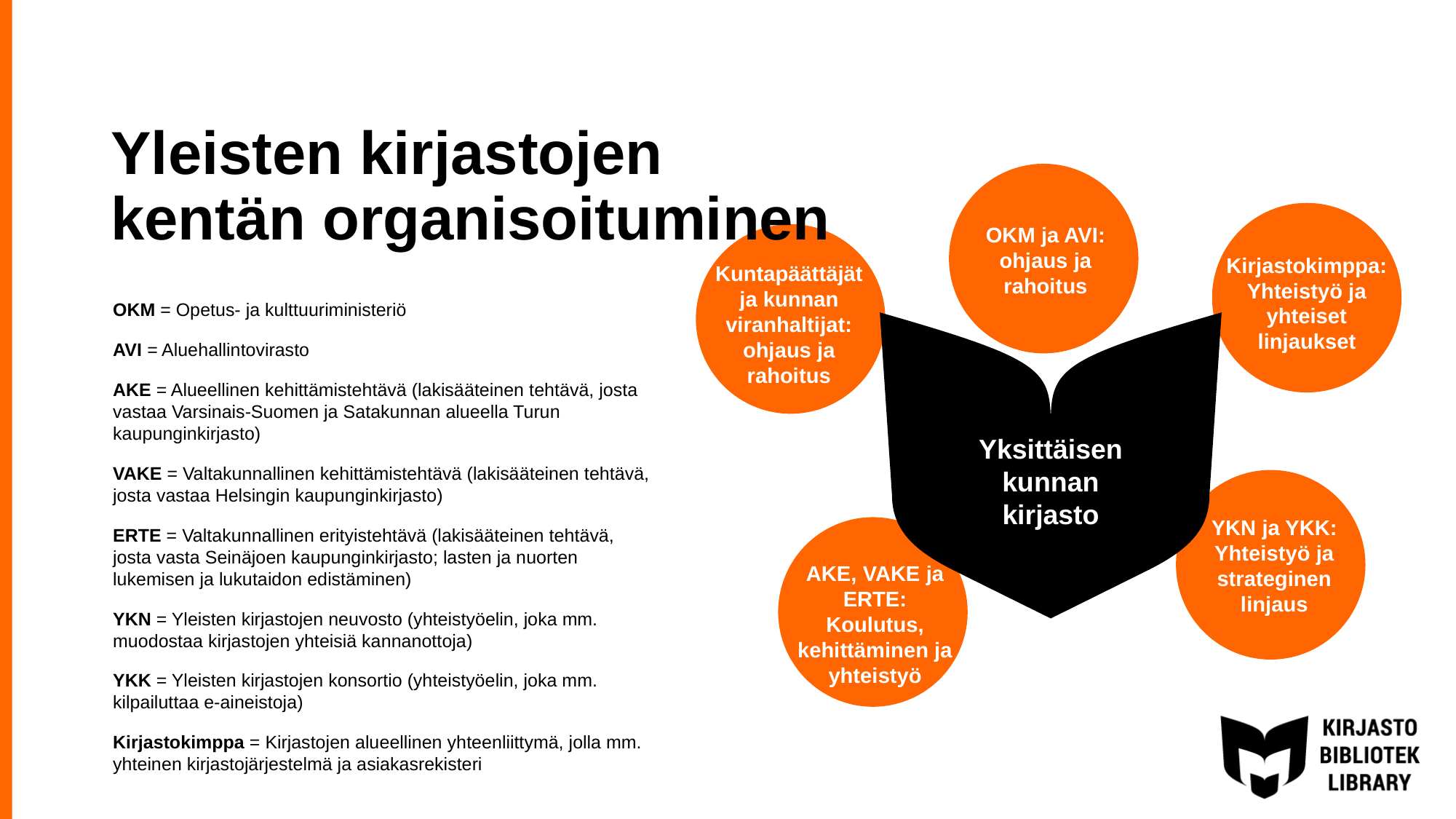

# Yleisten kirjastojen kentän organisoituminen

OKM ja AVI: ohjaus ja rahoitus

Kirjastokimppa: Yhteistyö ja yhteiset linjaukset
Kuntapäättäjät ja kunnan viranhaltijat: ohjaus ja rahoitus
OKM = Opetus- ja kulttuuriministeriö
AVI = Aluehallintovirasto
AKE = Alueellinen kehittämistehtävä (lakisääteinen tehtävä, josta vastaa Varsinais-Suomen ja Satakunnan alueella Turun kaupunginkirjasto)
VAKE = Valtakunnallinen kehittämistehtävä (lakisääteinen tehtävä, josta vastaa Helsingin kaupunginkirjasto)
ERTE = Valtakunnallinen erityistehtävä (lakisääteinen tehtävä, josta vasta Seinäjoen kaupunginkirjasto; lasten ja nuorten lukemisen ja lukutaidon edistäminen)
YKN = Yleisten kirjastojen neuvosto (yhteistyöelin, joka mm. muodostaa kirjastojen yhteisiä kannanottoja)
YKK = Yleisten kirjastojen konsortio (yhteistyöelin, joka mm. kilpailuttaa e-aineistoja)
Kirjastokimppa = Kirjastojen alueellinen yhteenliittymä, jolla mm. yhteinen kirjastojärjestelmä ja asiakasrekisteri

Yksittäisen kunnan kirjasto

YKN ja YKK: Yhteistyö ja strateginen linjaus

AKE, VAKE ja ERTE: Koulutus, kehittäminen ja yhteistyö